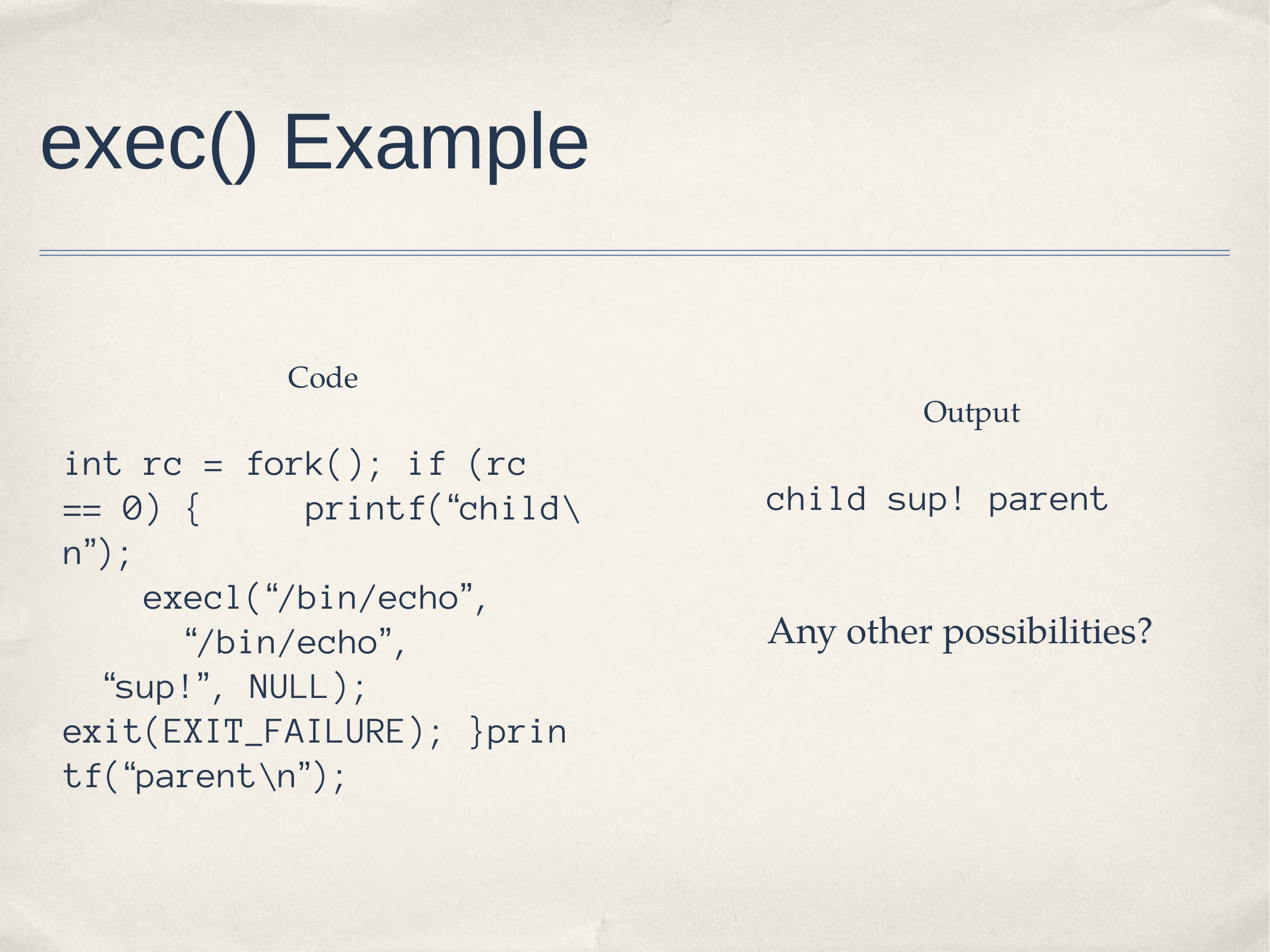

# exec() Example
Code

int rc = fork(); if (rc == 0) {     printf(“child\n”);
    execl(“/bin/echo”,           “/bin/echo”,           “sup!”, NULL);     exit(EXIT_FAILURE); }printf(“parent\n”);
Output

child sup! parent

Any other possibilities?